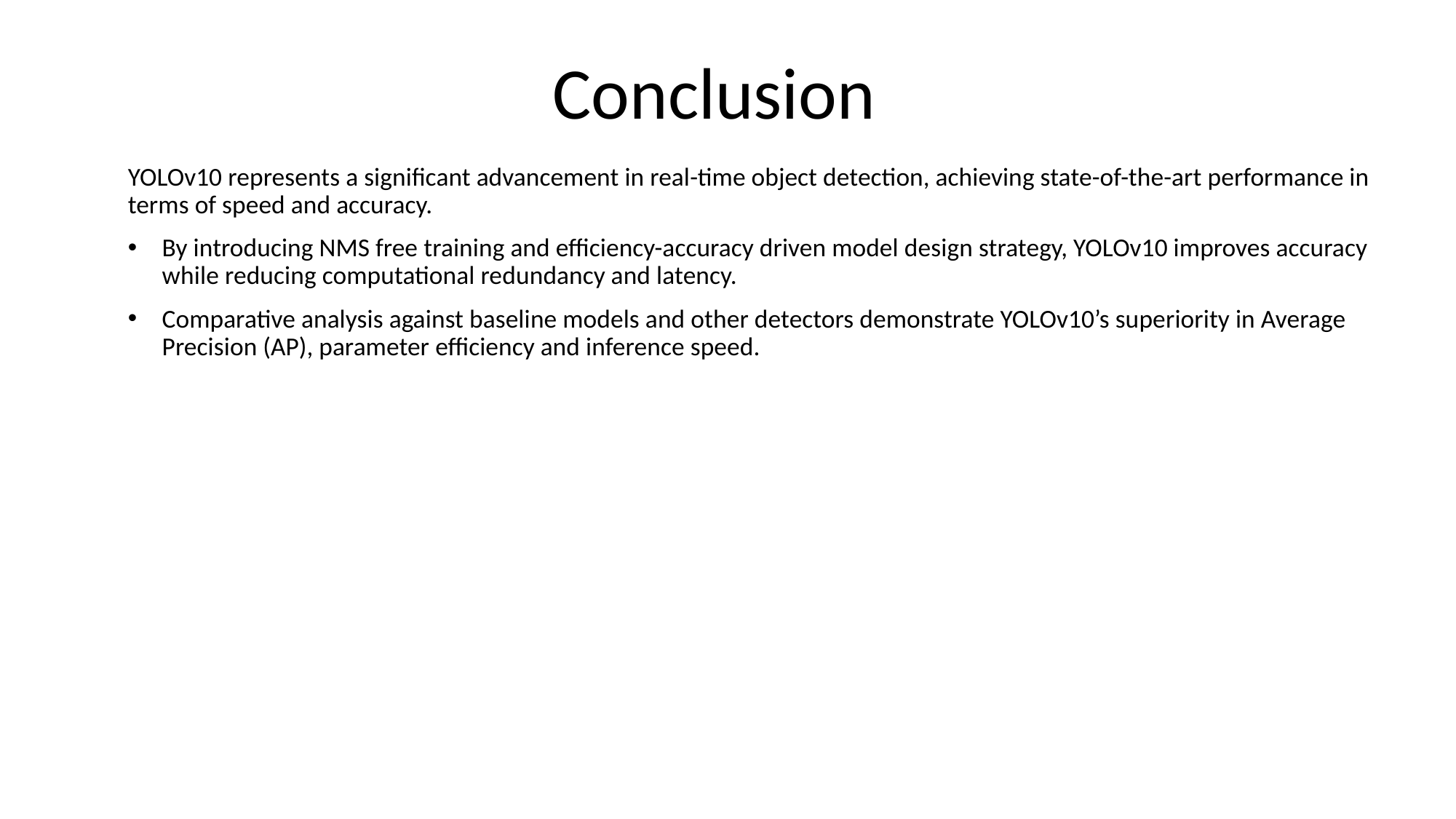

# Conclusion
YOLOv10 represents a significant advancement in real-time object detection, achieving state-of-the-art performance in terms of speed and accuracy.
By introducing NMS free training and efficiency-accuracy driven model design strategy, YOLOv10 improves accuracy while reducing computational redundancy and latency.
Comparative analysis against baseline models and other detectors demonstrate YOLOv10’s superiority in Average Precision (AP), parameter efficiency and inference speed.